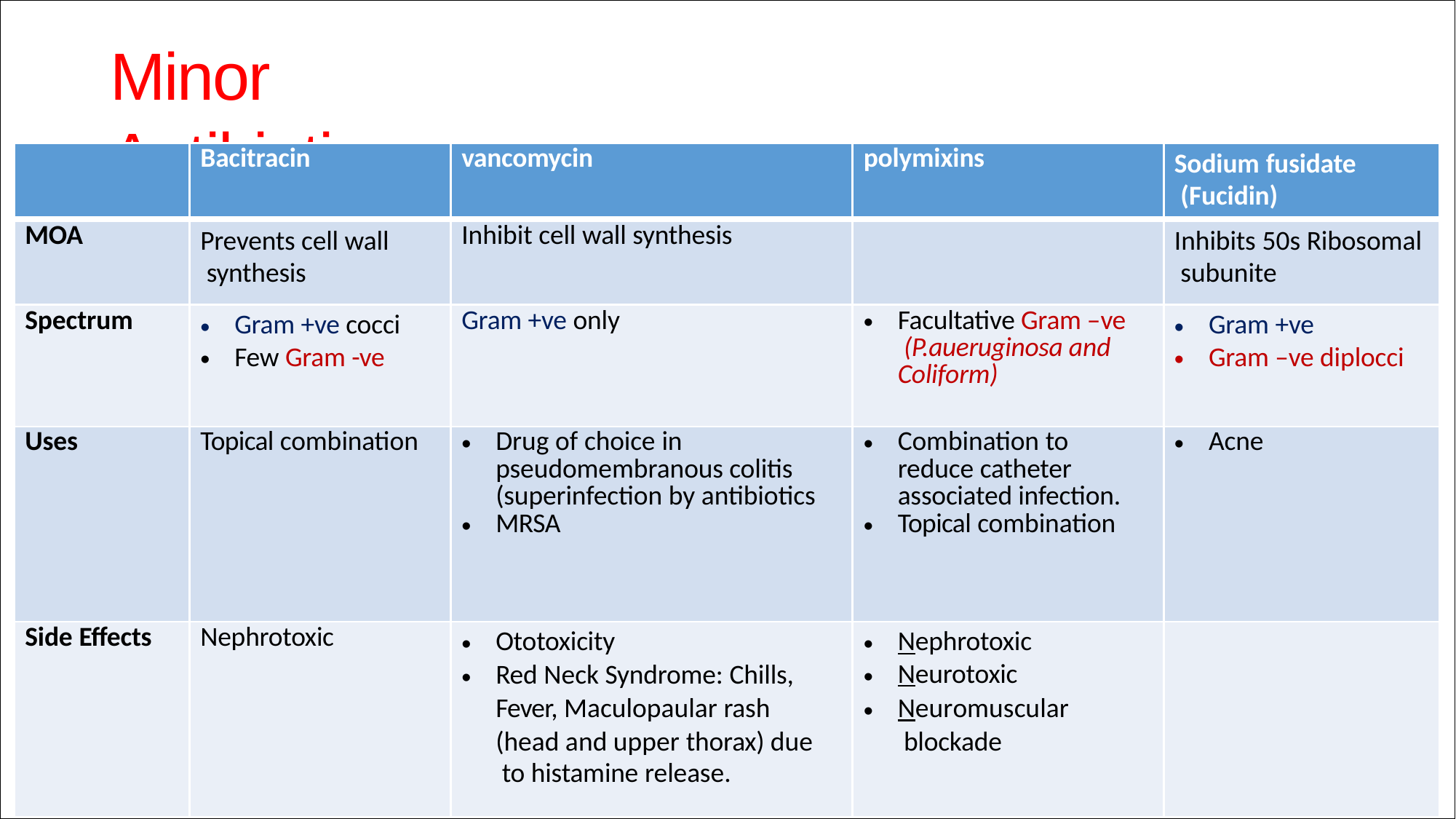

# Minor Antibiotics
|  | Bacitracin | vancomycin | polymixins | Sodium fusidate (Fucidin) |
| --- | --- | --- | --- | --- |
| MOA | Prevents cell wall synthesis | Inhibit cell wall synthesis |  | Inhibits 50s Ribosomal subunite |
| Spectrum | Gram +ve cocci Few Gram -ve | Gram +ve only | Facultative Gram –ve (P.aueruginosa and Coliform) | Gram +ve Gram –ve diplocci |
| Uses | Topical combination | Drug of choice in pseudomembranous colitis (superinfection by antibiotics MRSA | Combination to reduce catheter associated infection. Topical combination | Acne |
| Side Effects | Nephrotoxic | Ototoxicity Red Neck Syndrome: Chills, Fever, Maculopaular rash (head and upper thorax) due to histamine release. | Nephrotoxic Neurotoxic Neuromuscular blockade |  |